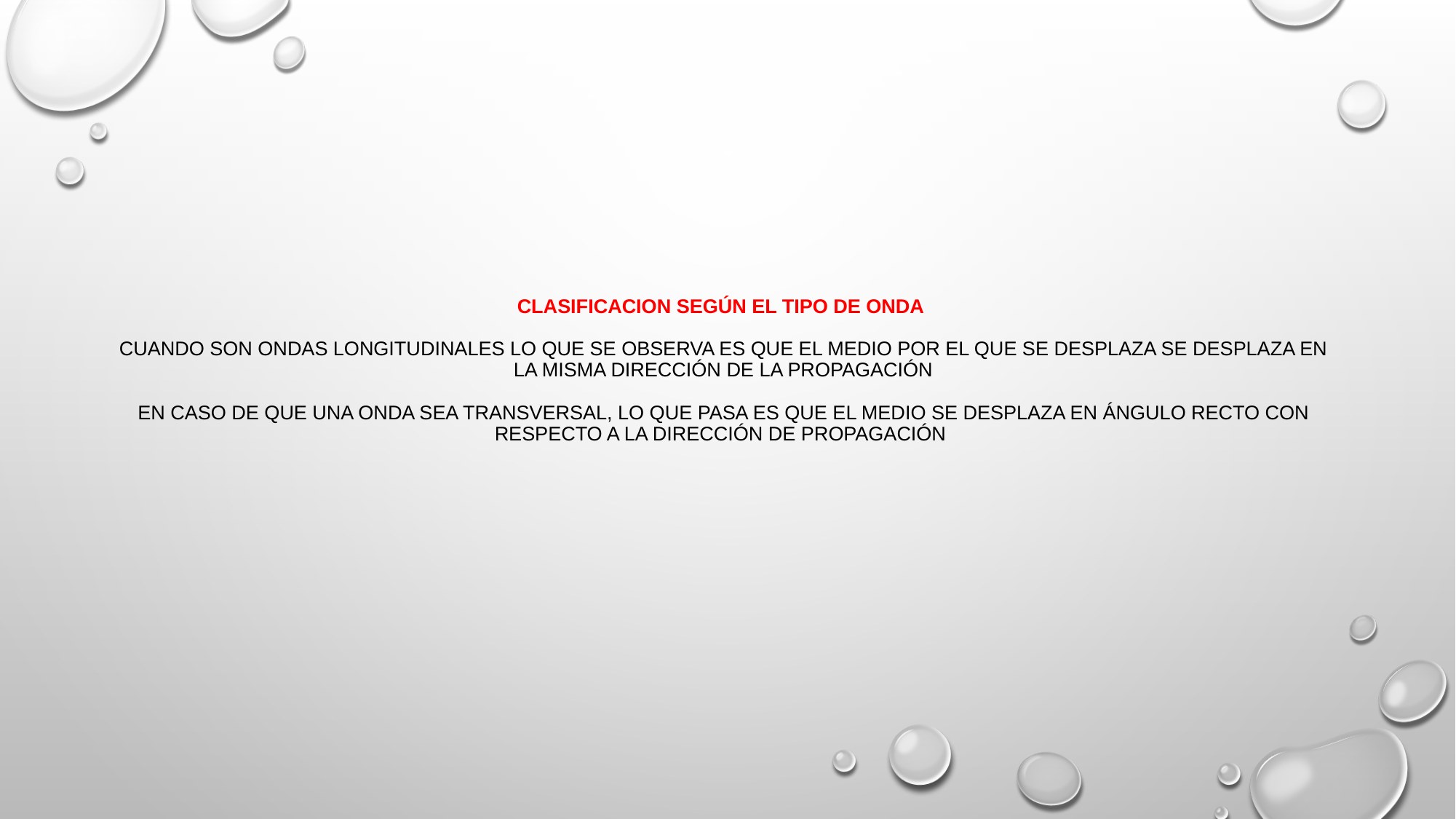

# CLASIFICACION SEGÚN EL TIPO DE ONDA Cuando son ondas longitudinales lo que se observa es que el medio por el que se desplaza se desplaza en la misma dirección de la propagación En caso de que una onda sea transversal, lo que pasa es que el medio se desplaza en ángulo recto con respecto a la dirección de propagación